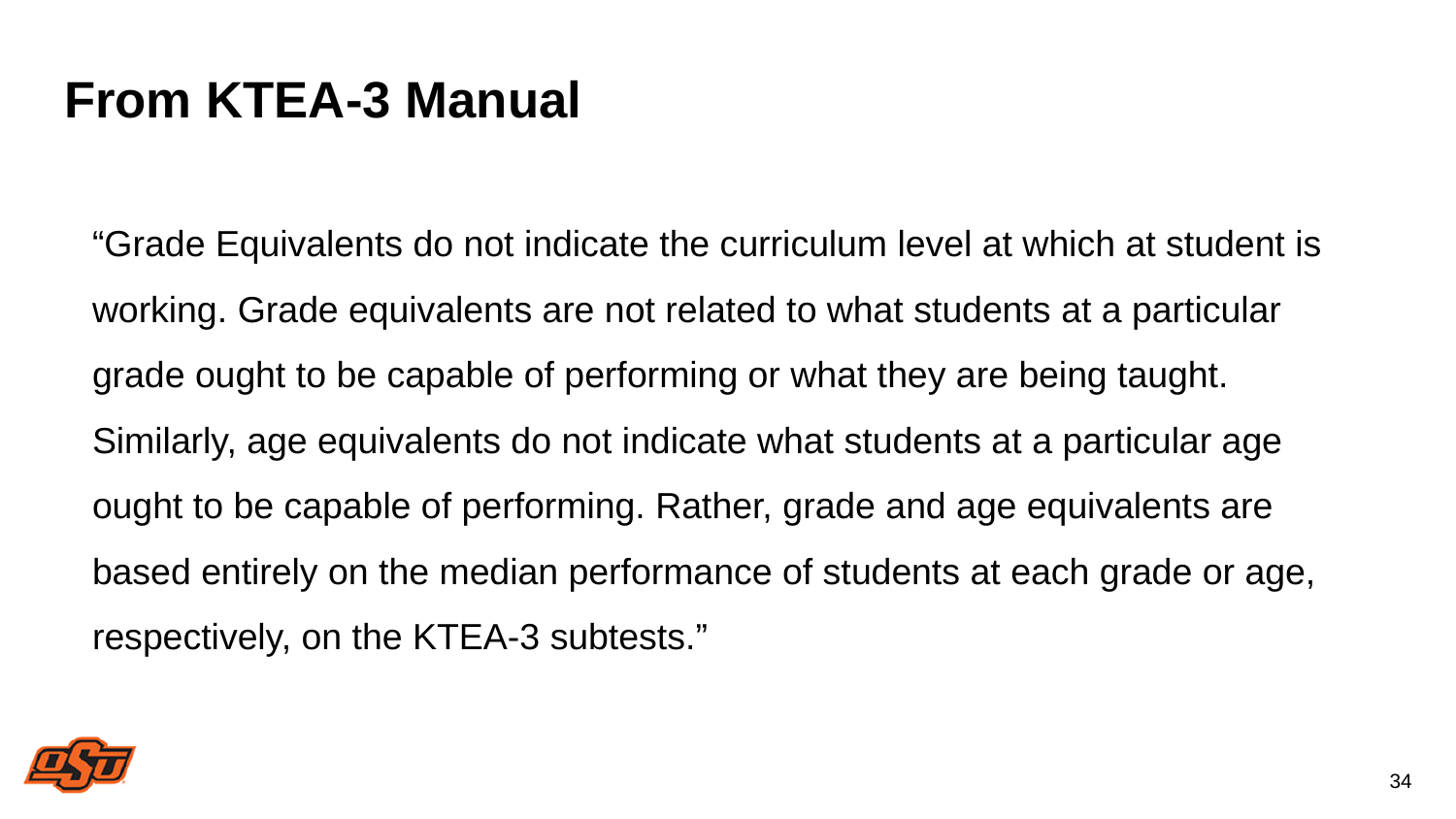

# From KTEA-3 Manual
“Grade Equivalents do not indicate the curriculum level at which at student is working. Grade equivalents are not related to what students at a particular grade ought to be capable of performing or what they are being taught. Similarly, age equivalents do not indicate what students at a particular age ought to be capable of performing. Rather, grade and age equivalents are based entirely on the median performance of students at each grade or age, respectively, on the KTEA-3 subtests.”
34